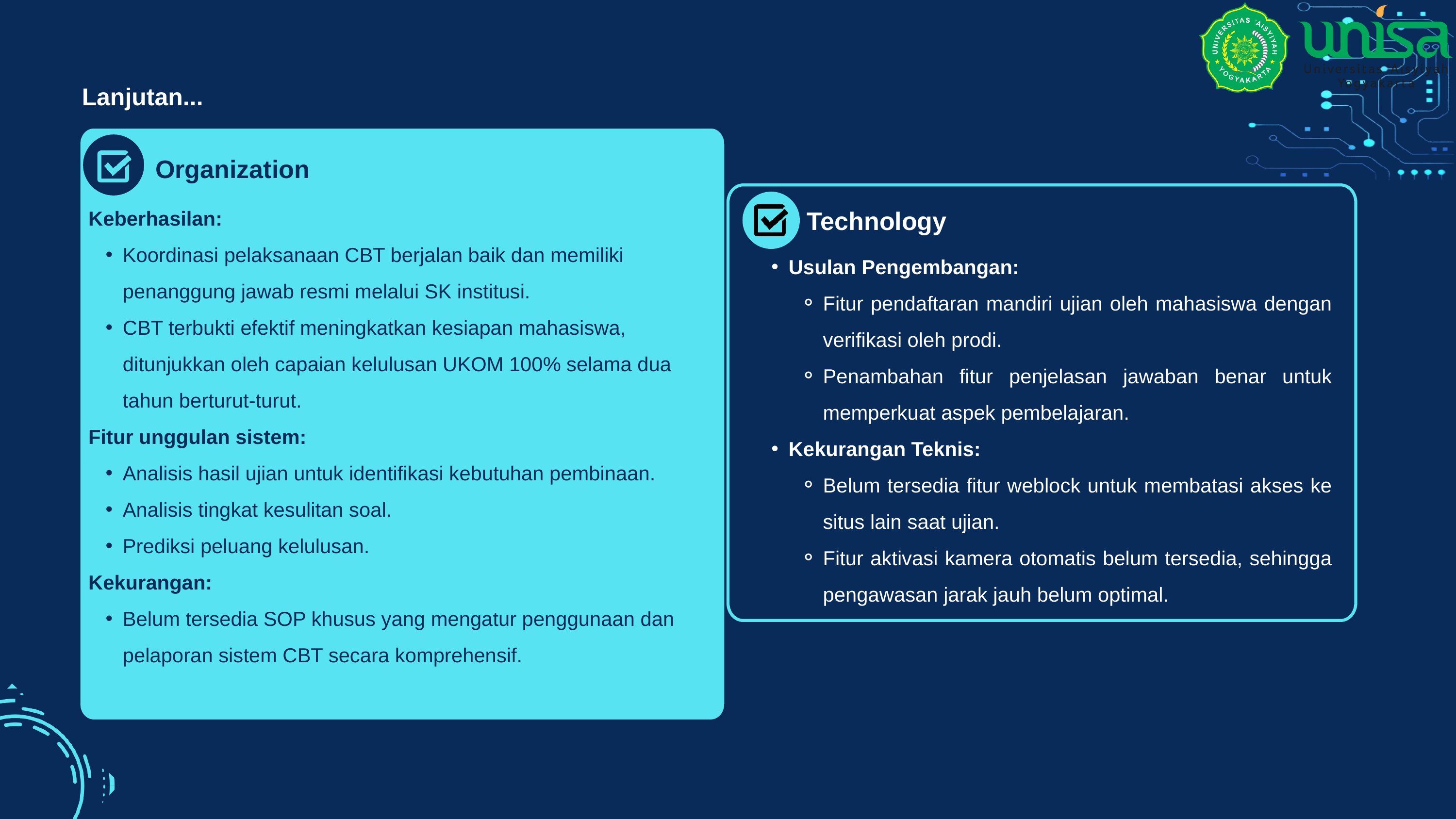

Lanjutan...

Organization

Keberhasilan:
Koordinasi pelaksanaan CBT berjalan baik dan memiliki penanggung jawab resmi melalui SK institusi.
CBT terbukti efektif meningkatkan kesiapan mahasiswa, ditunjukkan oleh capaian kelulusan UKOM 100% selama dua tahun berturut-turut.
Fitur unggulan sistem:
Analisis hasil ujian untuk identifikasi kebutuhan pembinaan.
Analisis tingkat kesulitan soal.
Prediksi peluang kelulusan.
Kekurangan:
Belum tersedia SOP khusus yang mengatur penggunaan dan pelaporan sistem CBT secara komprehensif.

 Technology
Usulan Pengembangan:
Fitur pendaftaran mandiri ujian oleh mahasiswa dengan verifikasi oleh prodi.
Penambahan fitur penjelasan jawaban benar untuk memperkuat aspek pembelajaran.
Kekurangan Teknis:
Belum tersedia fitur weblock untuk membatasi akses ke situs lain saat ujian.
Fitur aktivasi kamera otomatis belum tersedia, sehingga pengawasan jarak jauh belum optimal.